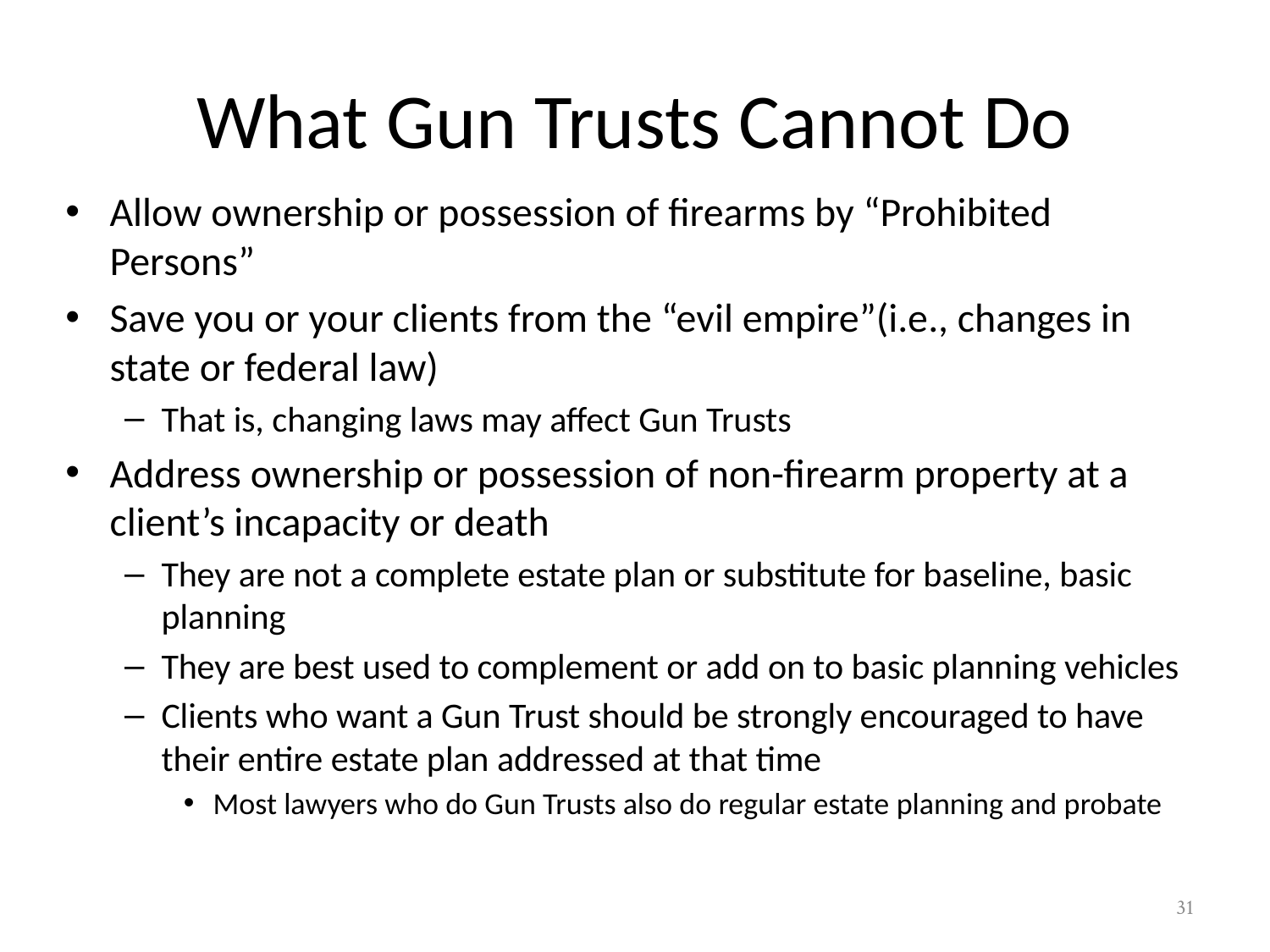

# What Gun Trusts Cannot Do
Allow ownership or possession of firearms by “Prohibited Persons”
Save you or your clients from the “evil empire”(i.e., changes in state or federal law)
That is, changing laws may affect Gun Trusts
Address ownership or possession of non-firearm property at a client’s incapacity or death
They are not a complete estate plan or substitute for baseline, basic planning
They are best used to complement or add on to basic planning vehicles
Clients who want a Gun Trust should be strongly encouraged to have their entire estate plan addressed at that time
Most lawyers who do Gun Trusts also do regular estate planning and probate
31